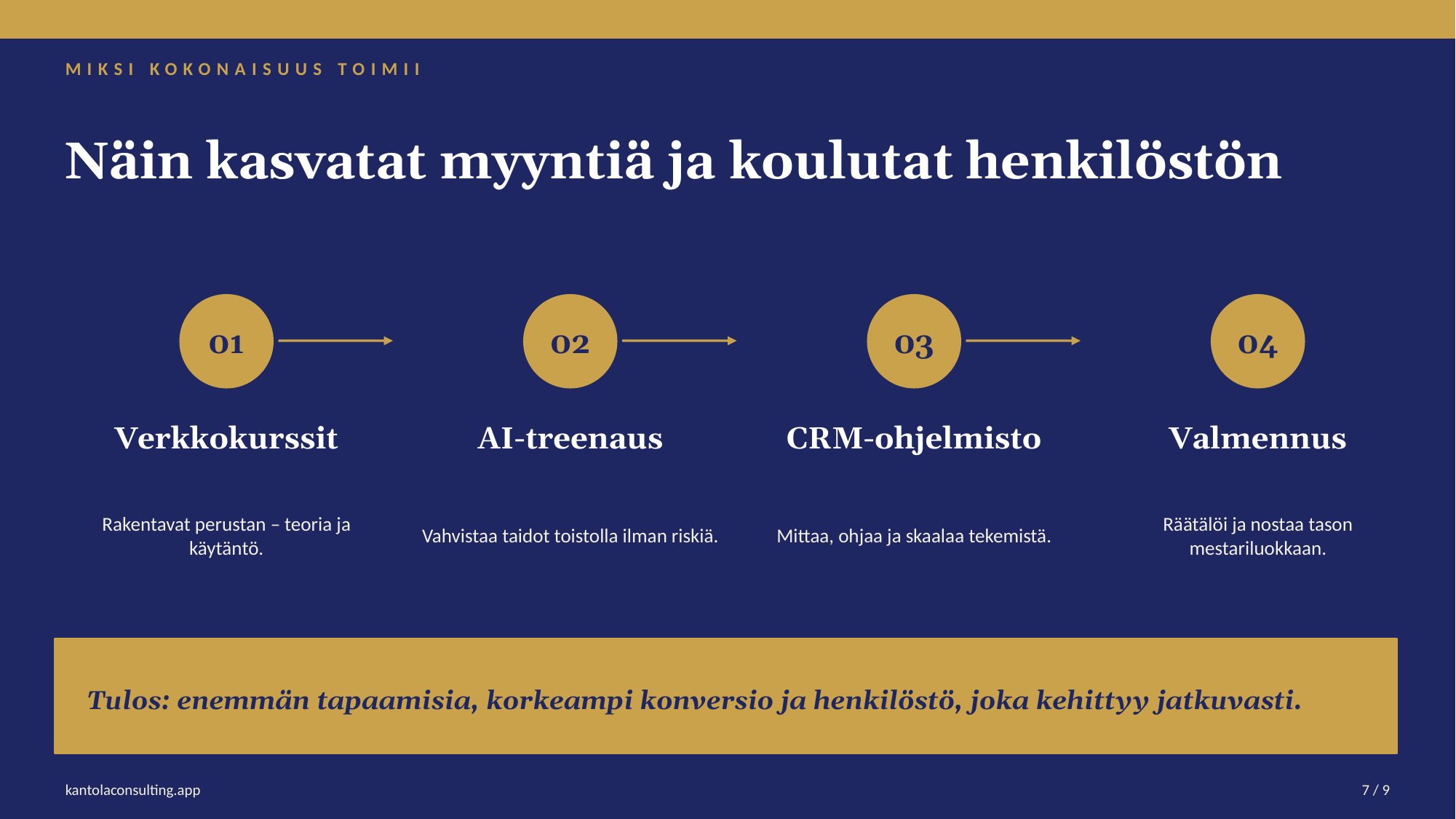

MIKSI KOKONAISUUS TOIMII
KANTOLA CONSULTING
Näin kasvatat myyntiä ja koulutat henkilöstön

01

02

03

04

Verkkokurssit
AI-treenaus
CRM-ohjelmisto
Valmennus
Rakentavat perustan – teoria ja käytäntö.
Vahvistaa taidot toistolla ilman riskiä.
Mittaa, ohjaa ja skaalaa tekemistä.
Räätälöi ja nostaa tason mestariluokkaan.

Tulos: enemmän tapaamisia, korkeampi konversio ja henkilöstö, joka kehittyy jatkuvasti.
kantolaconsulting.app
7 / 9